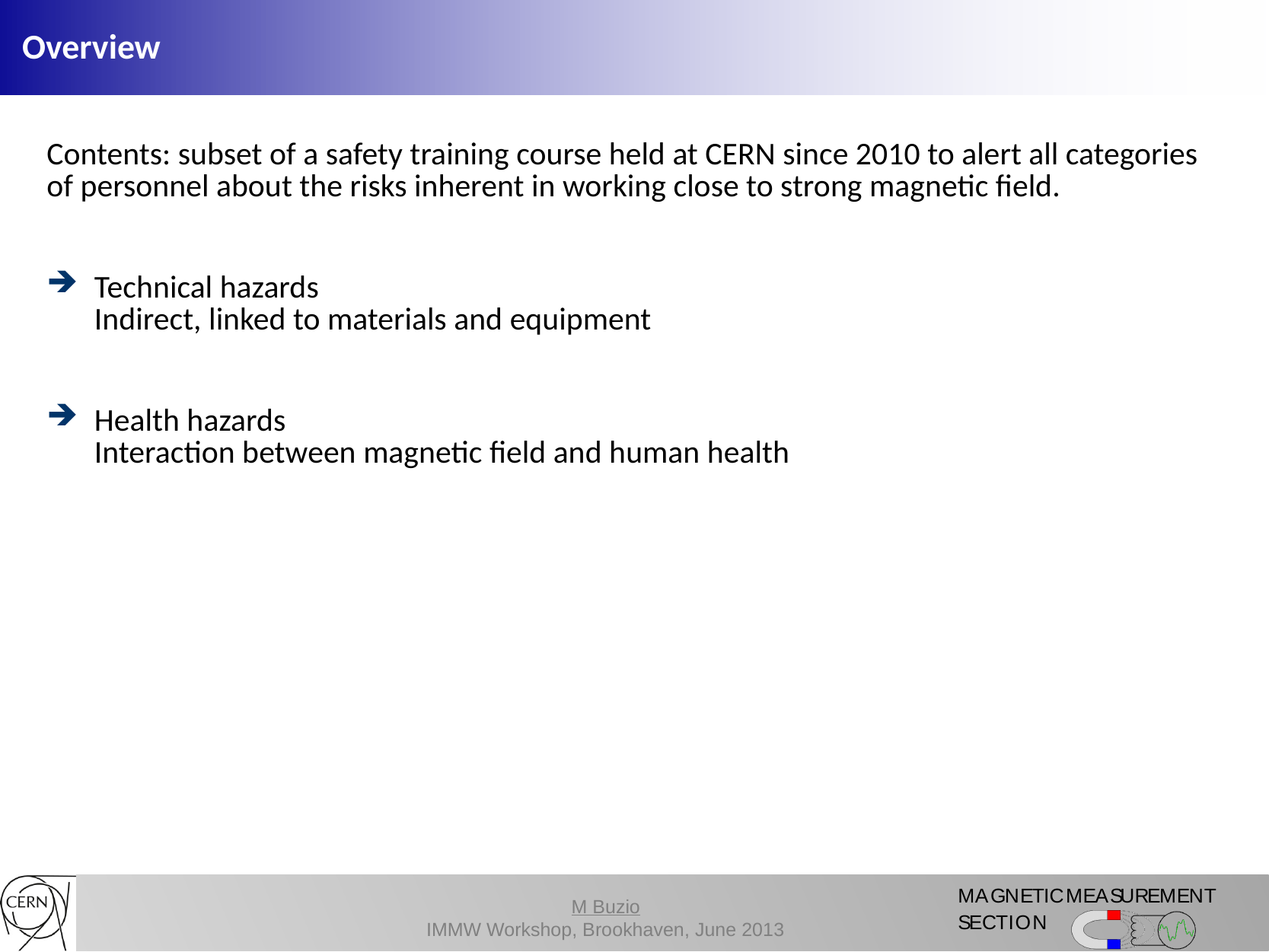

# Overview
Contents: subset of a safety training course held at CERN since 2010 to alert all categories of personnel about the risks inherent in working close to strong magnetic field.

Technical hazards
Indirect, linked to materials and equipment

Health hazards
Interaction between magnetic field and human health